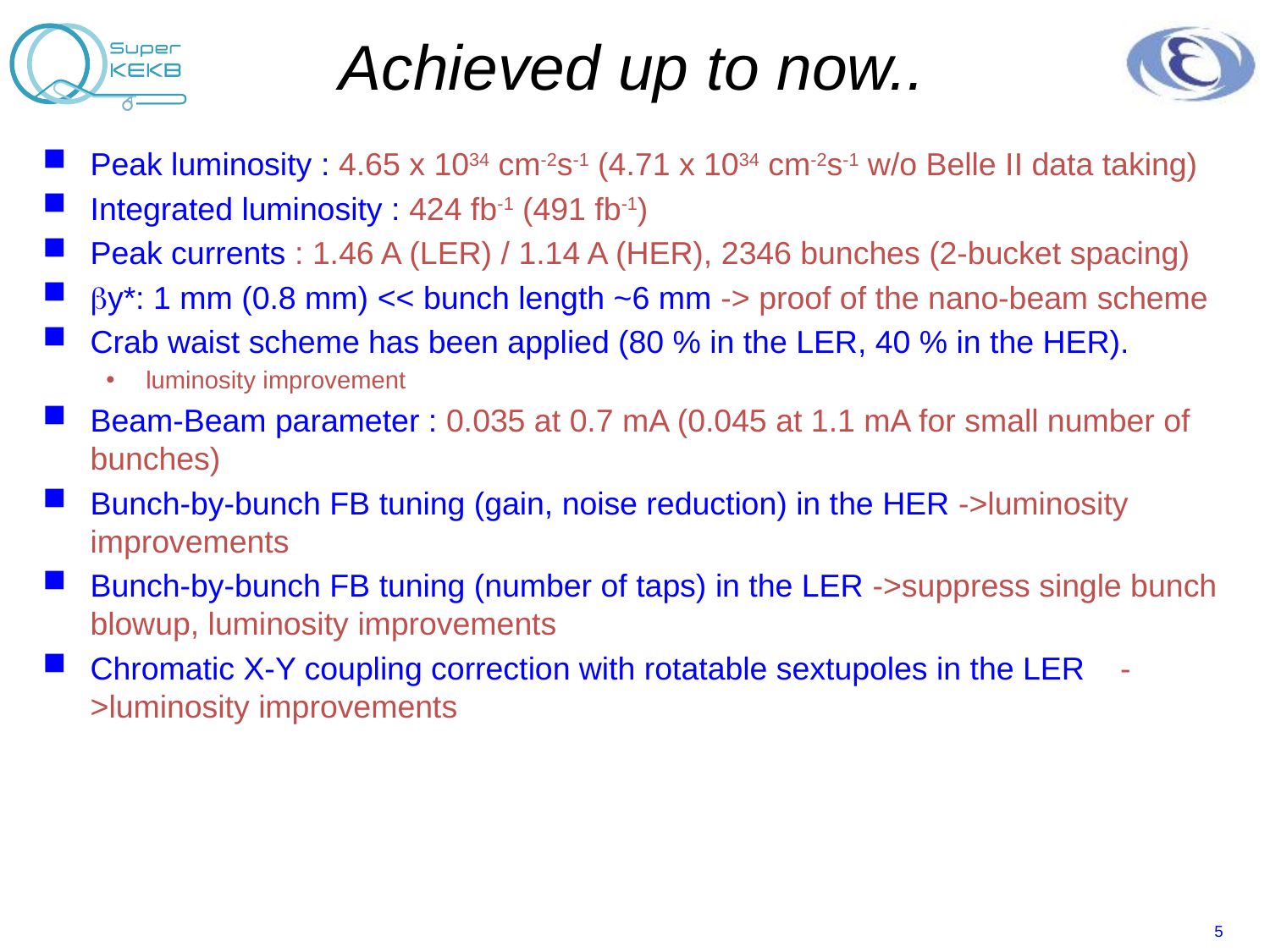

# Achieved up to now..
Peak luminosity : 4.65 x 1034 cm-2s-1 (4.71 x 1034 cm-2s-1 w/o Belle II data taking)
Integrated luminosity : 424 fb-1 (491 fb-1)
Peak currents : 1.46 A (LER) / 1.14 A (HER), 2346 bunches (2-bucket spacing)
βy*: 1 mm (0.8 mm) << bunch length ~6 mm -> proof of the nano-beam scheme
Crab waist scheme has been applied (80 % in the LER, 40 % in the HER).
luminosity improvement
Beam-Beam parameter : 0.035 at 0.7 mA (0.045 at 1.1 mA for small number of bunches)
Bunch-by-bunch FB tuning (gain, noise reduction) in the HER ->luminosity improvements
Bunch-by-bunch FB tuning (number of taps) in the LER ->suppress single bunch blowup, luminosity improvements
Chromatic X-Y coupling correction with rotatable sextupoles in the LER    ->luminosity improvements

5